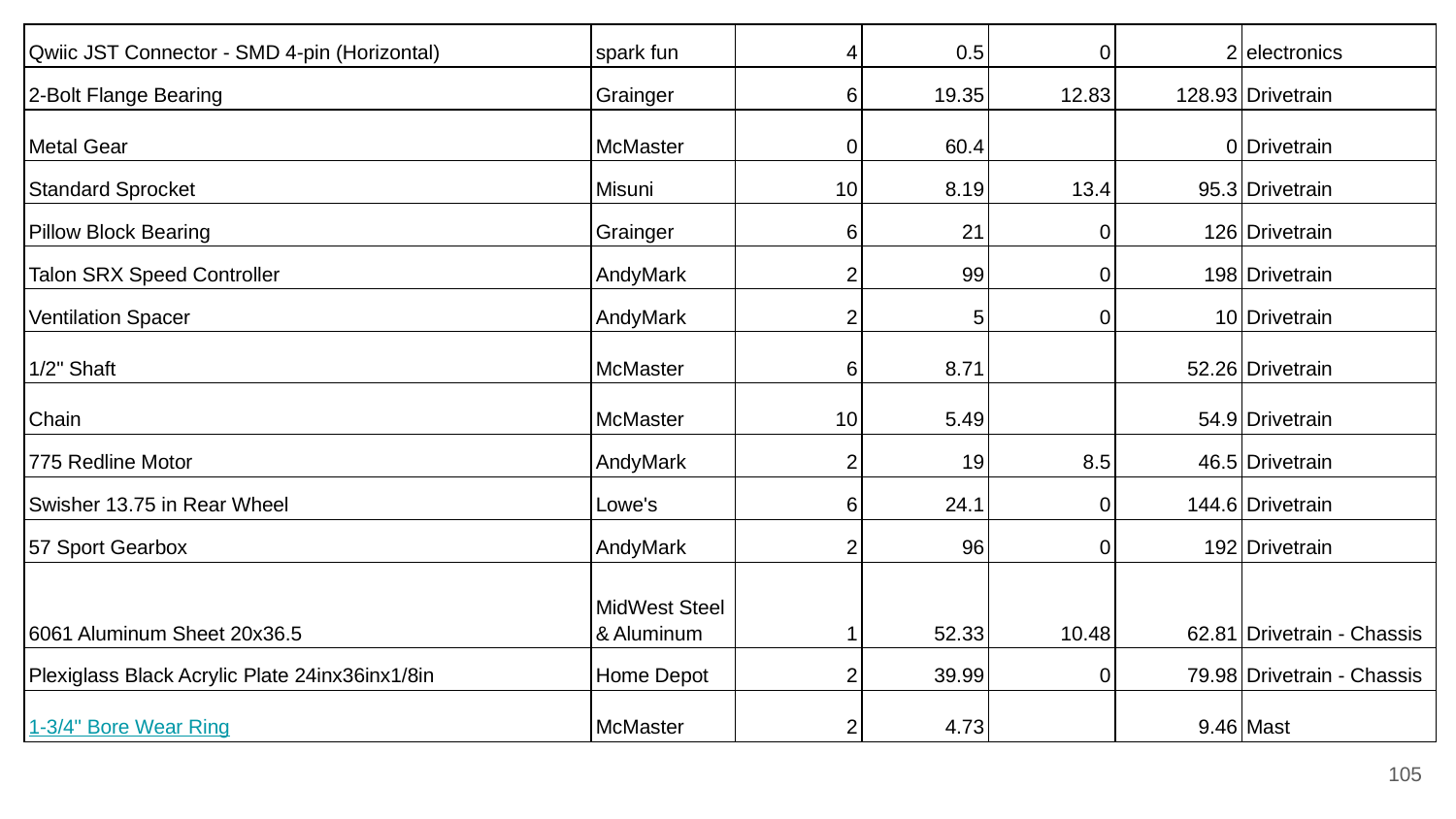

| Qwiic JST Connector - SMD 4-pin (Horizontal) | spark fun | 4 | 0.5 | 0 | 2 | electronics |
| --- | --- | --- | --- | --- | --- | --- |
| 2-Bolt Flange Bearing | Grainger | 6 | 19.35 | 12.83 | 128.93 | Drivetrain |
| Metal Gear | McMaster | 0 | 60.4 |  | 0 | Drivetrain |
| Standard Sprocket | Misuni | 10 | 8.19 | 13.4 | 95.3 | Drivetrain |
| Pillow Block Bearing | Grainger | 6 | 21 | 0 | 126 | Drivetrain |
| Talon SRX Speed Controller | AndyMark | 2 | 99 | 0 | 198 | Drivetrain |
| Ventilation Spacer | AndyMark | 2 | 5 | 0 | 10 | Drivetrain |
| 1/2" Shaft | McMaster | 6 | 8.71 |  | 52.26 | Drivetrain |
| Chain | McMaster | 10 | 5.49 |  | 54.9 | Drivetrain |
| 775 Redline Motor | AndyMark | 2 | 19 | 8.5 | 46.5 | Drivetrain |
| Swisher 13.75 in Rear Wheel | Lowe's | 6 | 24.1 | 0 | 144.6 | Drivetrain |
| 57 Sport Gearbox | AndyMark | 2 | 96 | 0 | 192 | Drivetrain |
| 6061 Aluminum Sheet 20x36.5 | MidWest Steel & Aluminum | 1 | 52.33 | 10.48 | 62.81 | Drivetrain - Chassis |
| Plexiglass Black Acrylic Plate 24inx36inx1/8in | Home Depot | 2 | 39.99 | 0 | 79.98 | Drivetrain - Chassis |
| 1-3/4" Bore Wear Ring | McMaster | 2 | 4.73 |  | 9.46 | Mast |
105